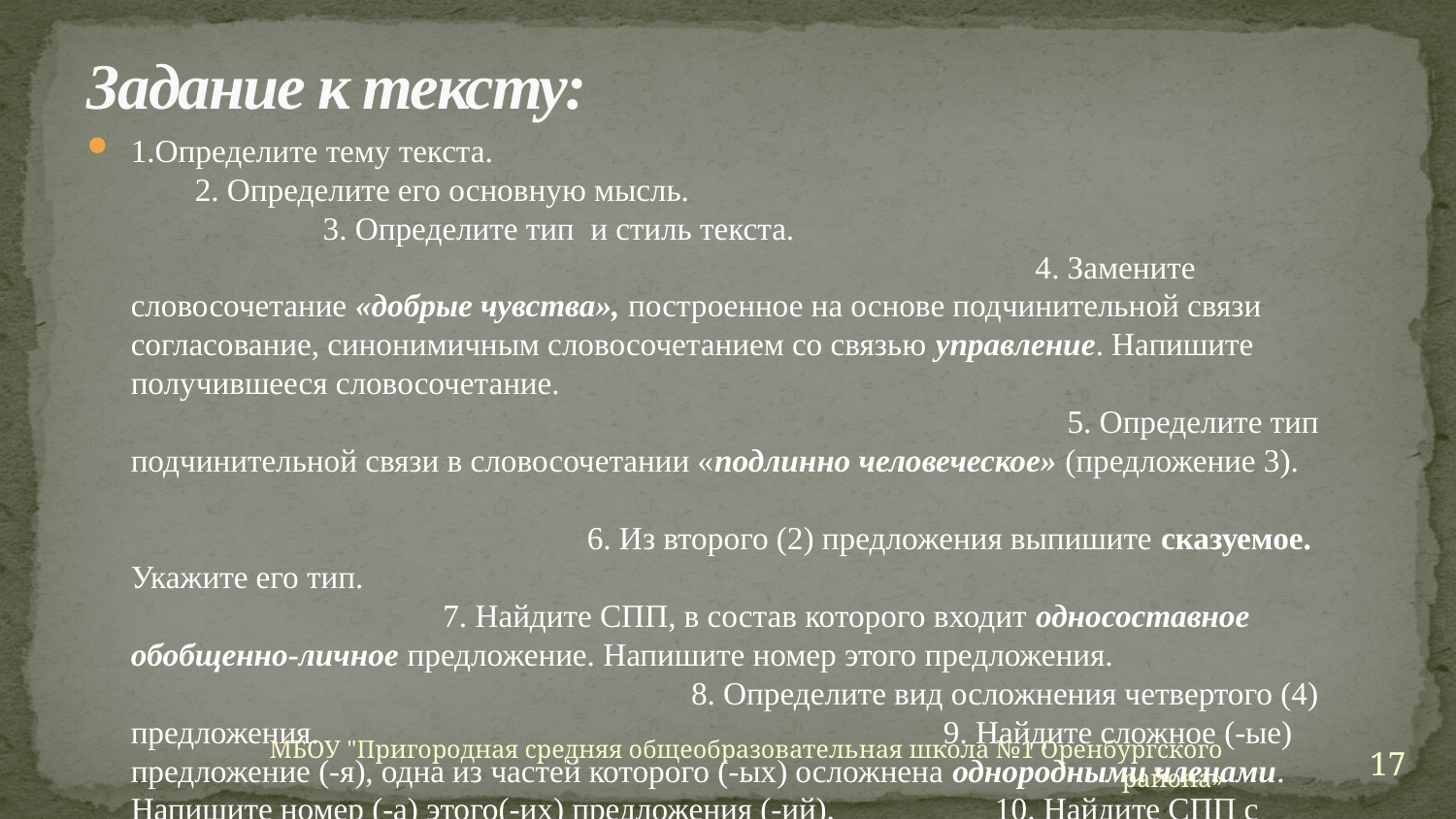

# Задание к тексту:
1.Определите тему текста.                                                                                                                      2. Определите его основную мысль.                                                                                                             3. Определите тип  и стиль текста.                                                                                                                                                                                         4. Замените словосочетание «добрые чувства», построенное на основе подчинительной связи согласование, синонимичным словосочетанием со связью управление. Напишите получившееся словосочетание.                                                                                                                                                                                                                          5. Определите тип подчинительной связи в словосочетании «подлинно человеческое» (предложение 3).                                                                                                                                                                                                                             6. Из второго (2) предложения выпишите сказуемое. Укажите его тип.                                                                                                                                                                     7. Найдите СПП, в состав которого входит односоставное обобщенно-личное предложение. Напишите номер этого предложения.                                                                                                      8. Определите вид осложнения четвертого (4) предложения.                                                                              9. Найдите сложное (-ые) предложение (-я), одна из частей которого (-ых) осложнена однородными членами. Напишите номер (-а) этого(-их) предложения (-ий).                    10. Найдите СПП с придаточным причины. Напишите номер этого предложения
17
МБОУ "Пригородная средняя общеобразовательная школа №1 Оренбургского района»